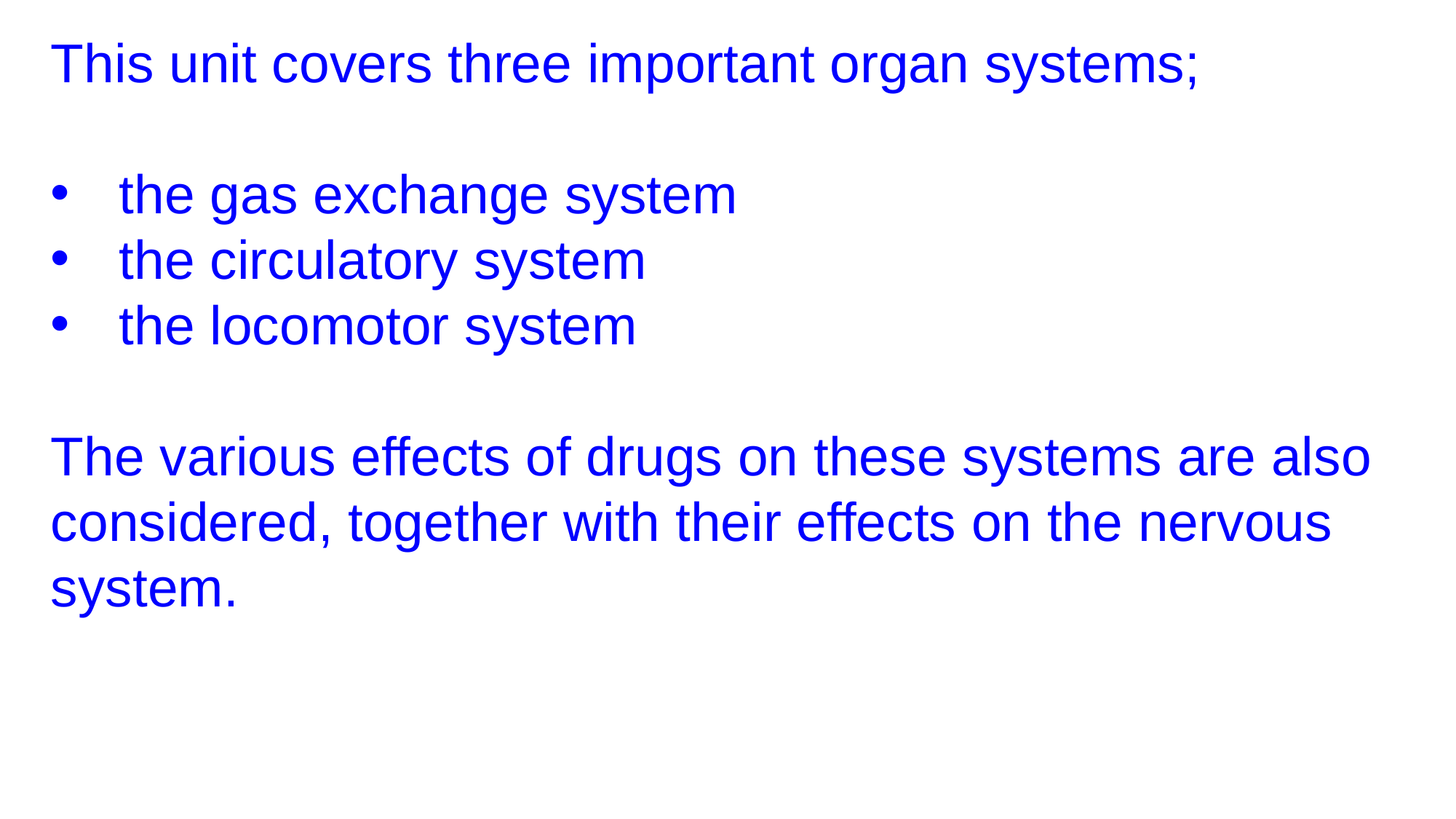

This unit covers three important organ systems;

the gas exchange system
the circulatory system
the locomotor system

The various effects of drugs on these systems are also considered, together with their effects on the nervous system.